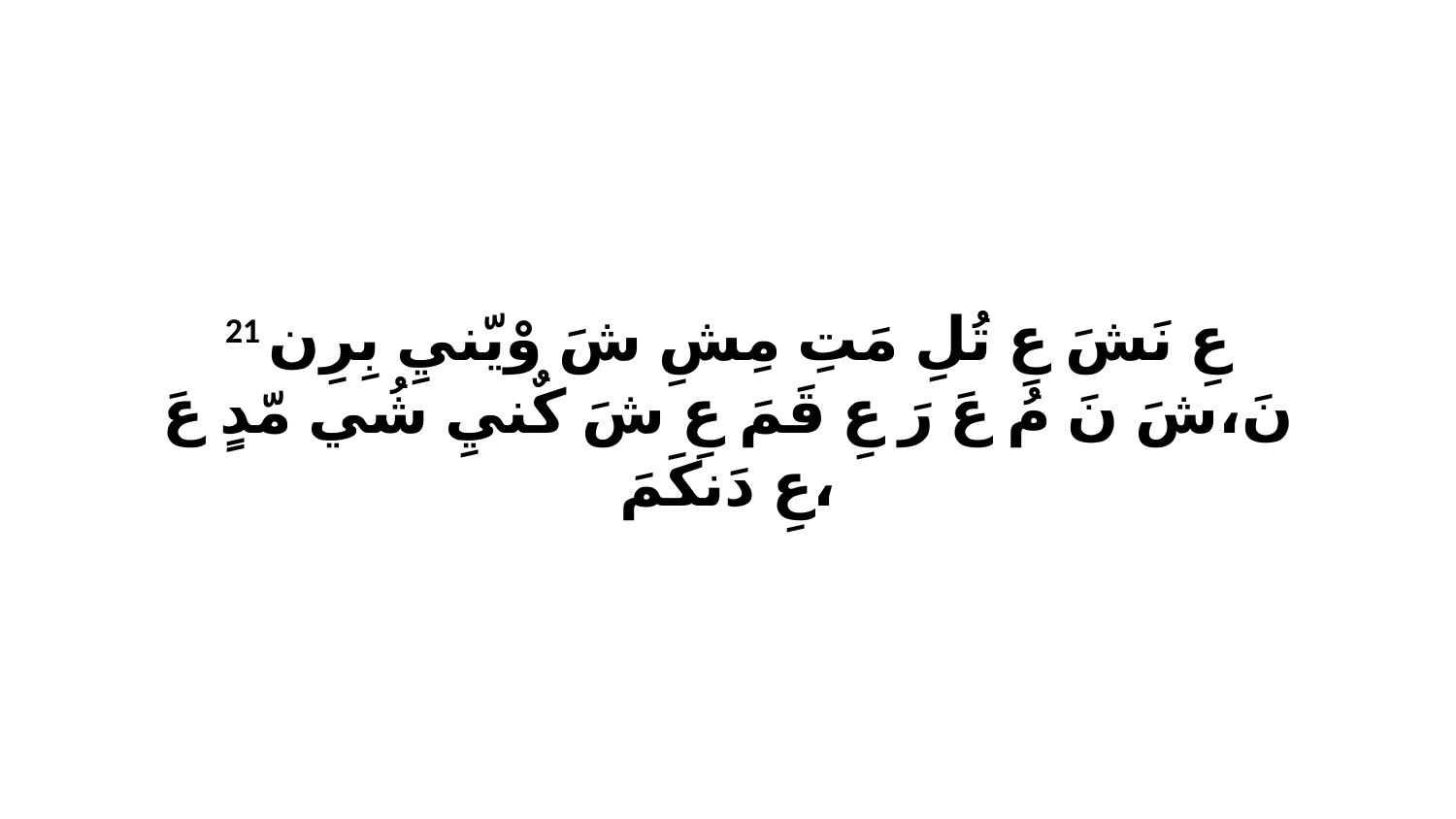

21 عِ نَشَ عِ تُلِ مَتِ مِشِ شَ وْيّنيِ بِرِن نَ،شَ نَ مُ عَ رَ عِ قَمَ عِ شَ كٌنيِ شُي مّدٍ عَ عِ دَنكَمَ،